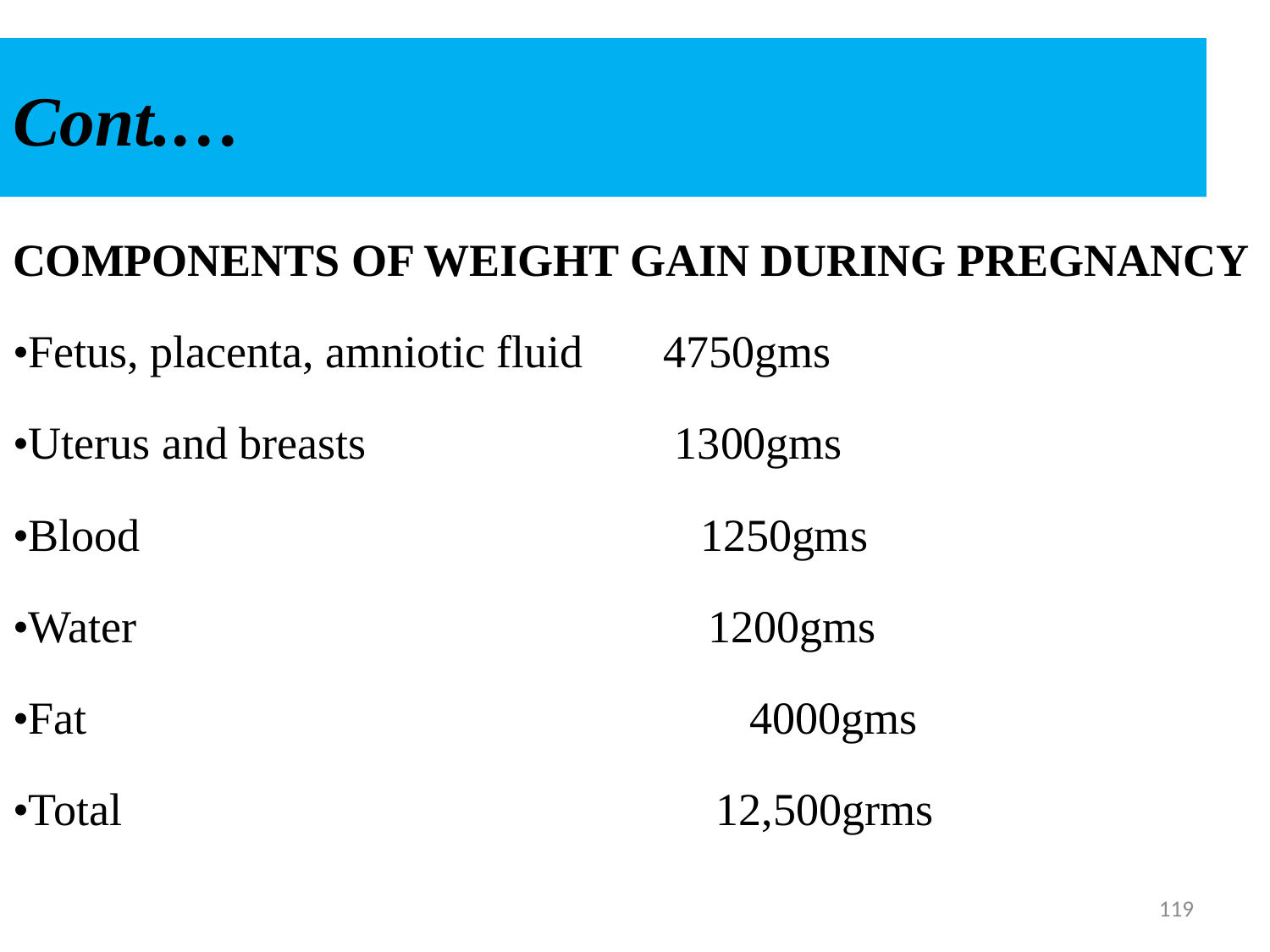

# Cont.…
COMPONENTS OF WEIGHT GAIN DURING PREGNANCY
•Fetus, placenta, amniotic fluid       4750gms
•Uterus and breasts                           1300gms
•Blood                                                 1250gms
•Water                                                  1200gms
•Fat                                                          4000gms
•Total                                                    12,500grms

119